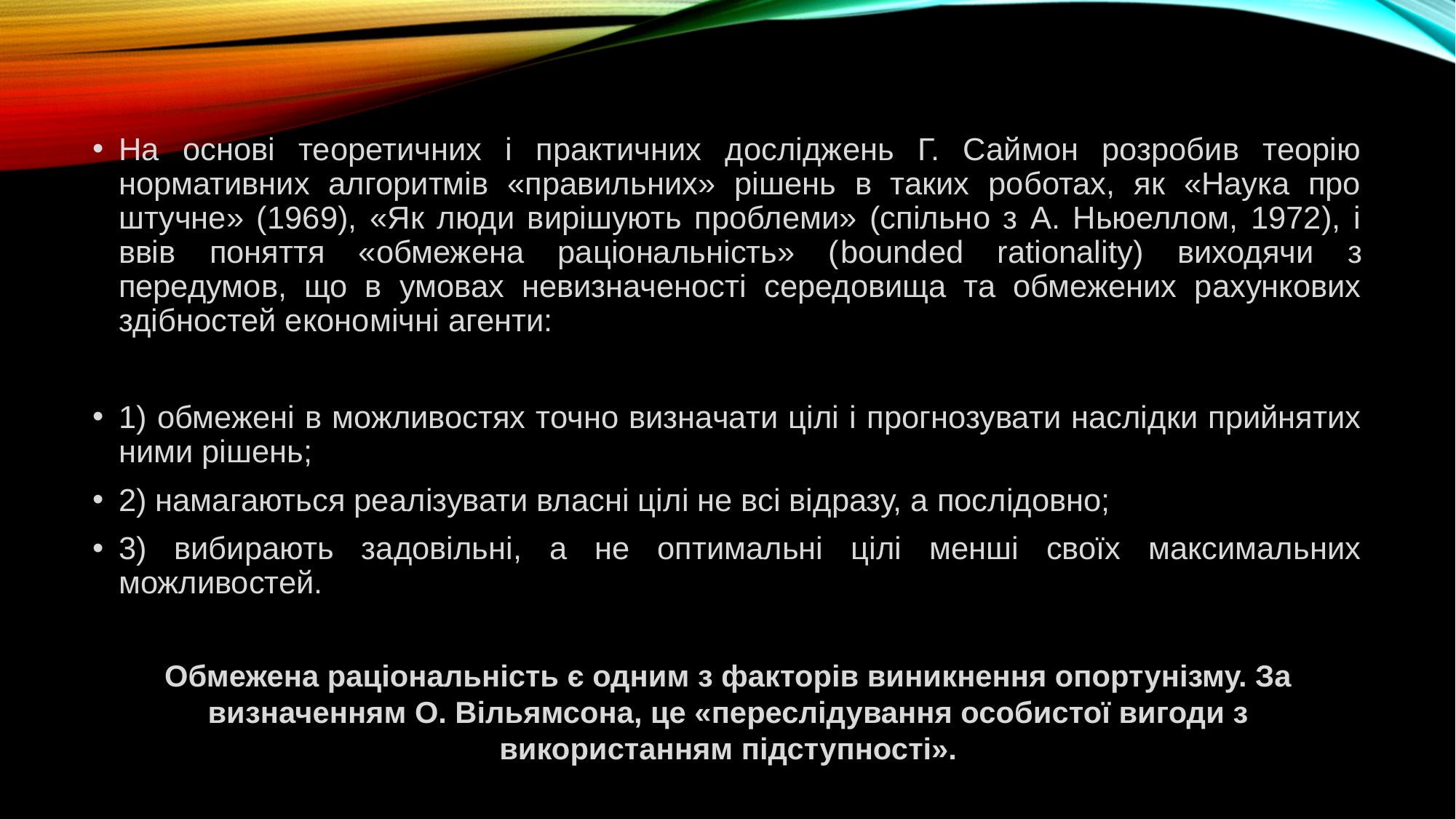

На основі теоретичних і практичних досліджень Г. Саймон розробив теорію нормативних алгоритмів «правильних» рішень в таких роботах, як «Наука про штучне» (1969), «Як люди вирішують проблеми» (спільно з А. Ньюеллом, 1972), і ввів поняття «обмежена раціональність» (bounded rationality) виходячи з передумов, що в умовах невизначеності середовища та обмежених рахункових здібностей економічні агенти:

1) обмежені в можливостях точно визначати цілі і прогнозувати наслідки прийнятих ними рішень;
2) намагаються реалізувати власні цілі не всі відразу, а послідовно;
3) вибирають задовільні, а не оптимальні цілі менші своїх максимальних можливостей.

Обмежена раціональність є одним з факторів виникнення опортунізму. За визначенням О. Вільямсона, це «переслідування особистої вигоди з використанням підступності».